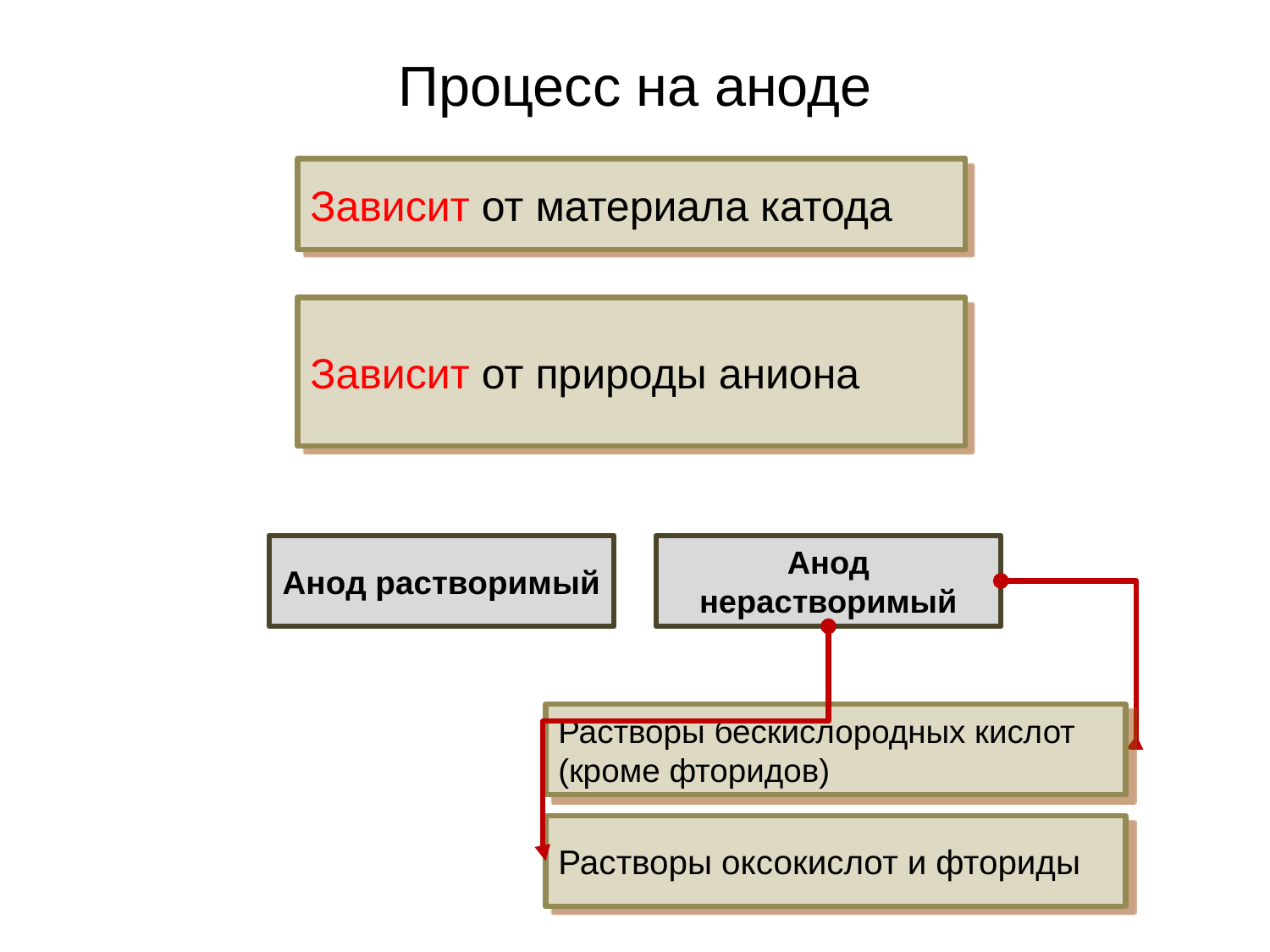

# Процесс на аноде
Зависит от материала катода
Зависит от природы аниона
Анод растворимый
Анод нерастворимый
Растворы бескислородных кислот (кроме фторидов)
Растворы оксокислот и фториды